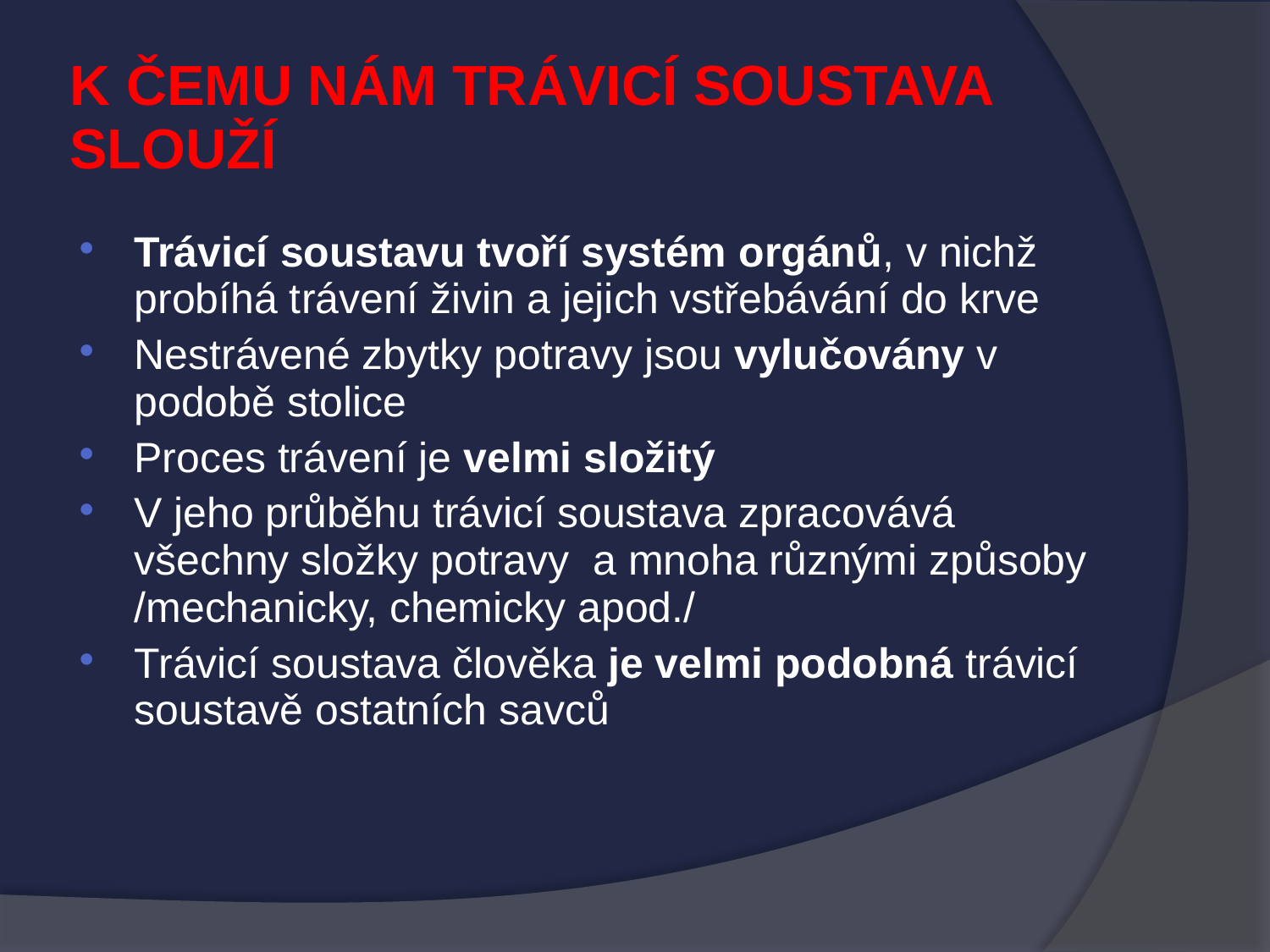

# K ČEMU NÁM TRÁVICÍ SOUSTAVA SLOUŽÍ
Trávicí soustavu tvoří systém orgánů, v nichž probíhá trávení živin a jejich vstřebávání do krve
Nestrávené zbytky potravy jsou vylučovány v podobě stolice
Proces trávení je velmi složitý
V jeho průběhu trávicí soustava zpracovává všechny složky potravy  a mnoha různými způsoby /mechanicky, chemicky apod./
Trávicí soustava člověka je velmi podobná trávicí soustavě ostatních savců